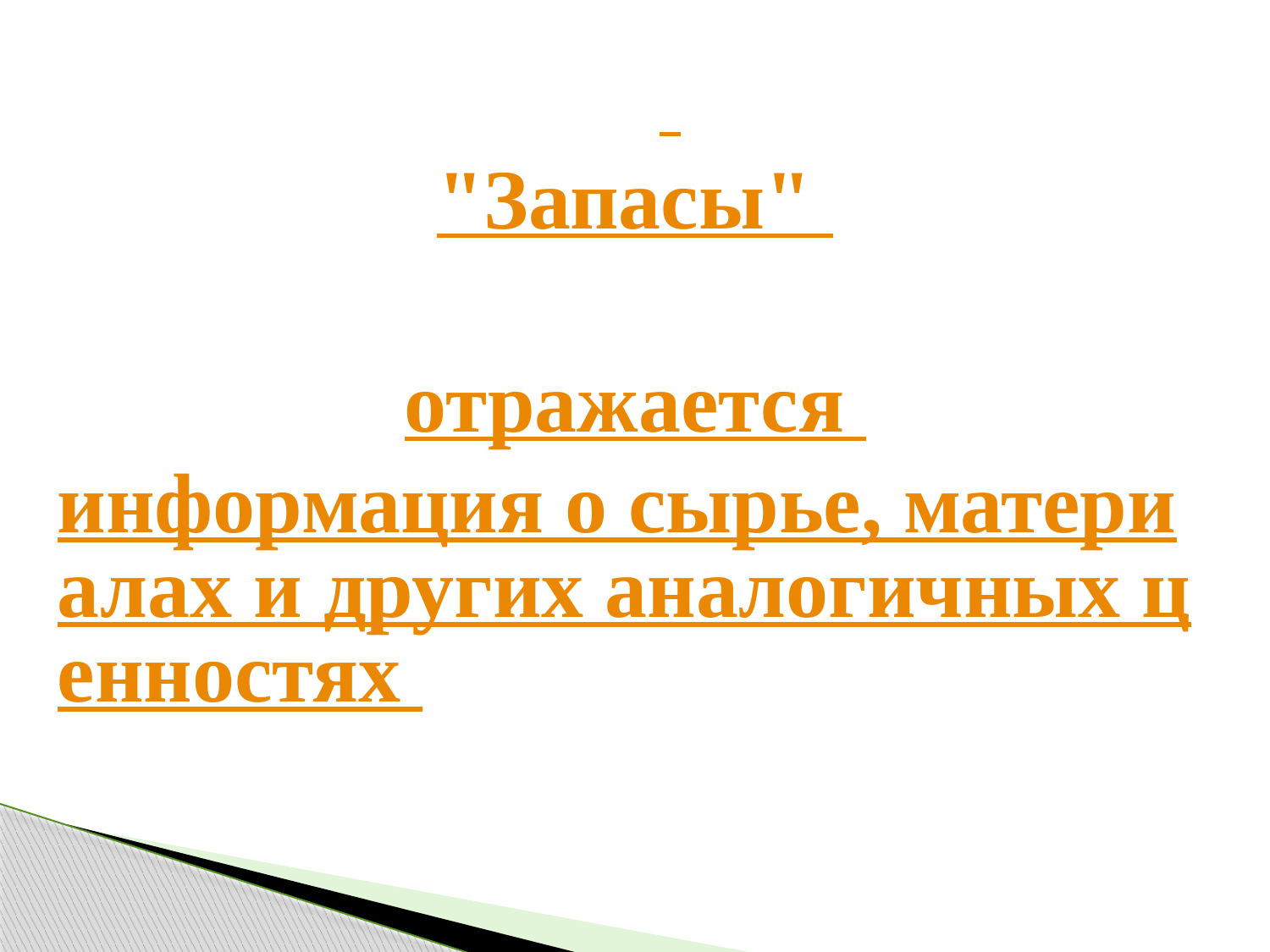

"Запасы"

отражается информация о сырье, материалах и других аналогичных ценностях